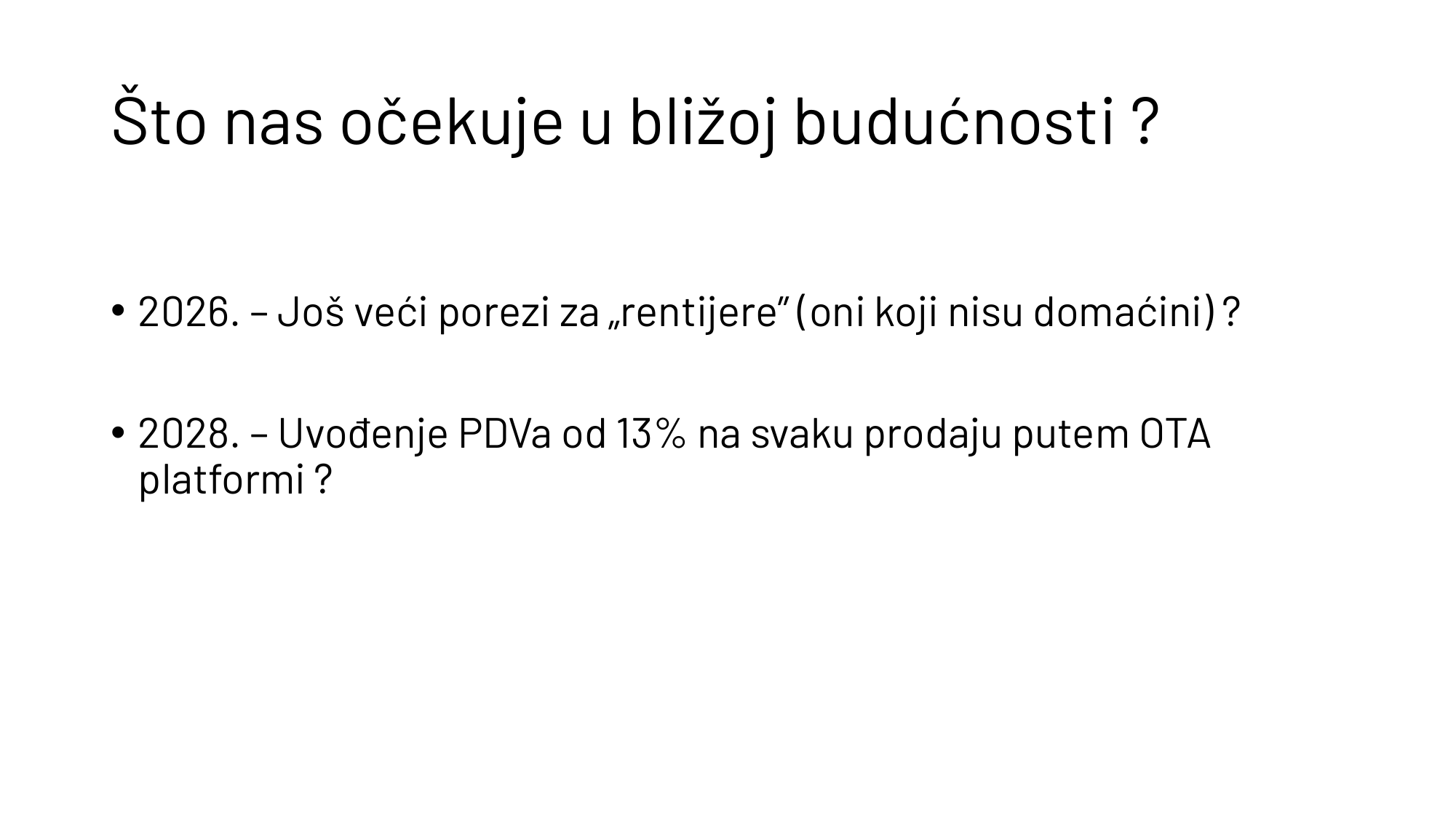

# Što nas očekuje u bližoj budućnosti ?

2026. – Još veći porezi za „rentijere” (oni koji nisu domaćini) ?

2028. – Uvođenje PDVa od 13% na svaku prodaju putem OTA platformi ?